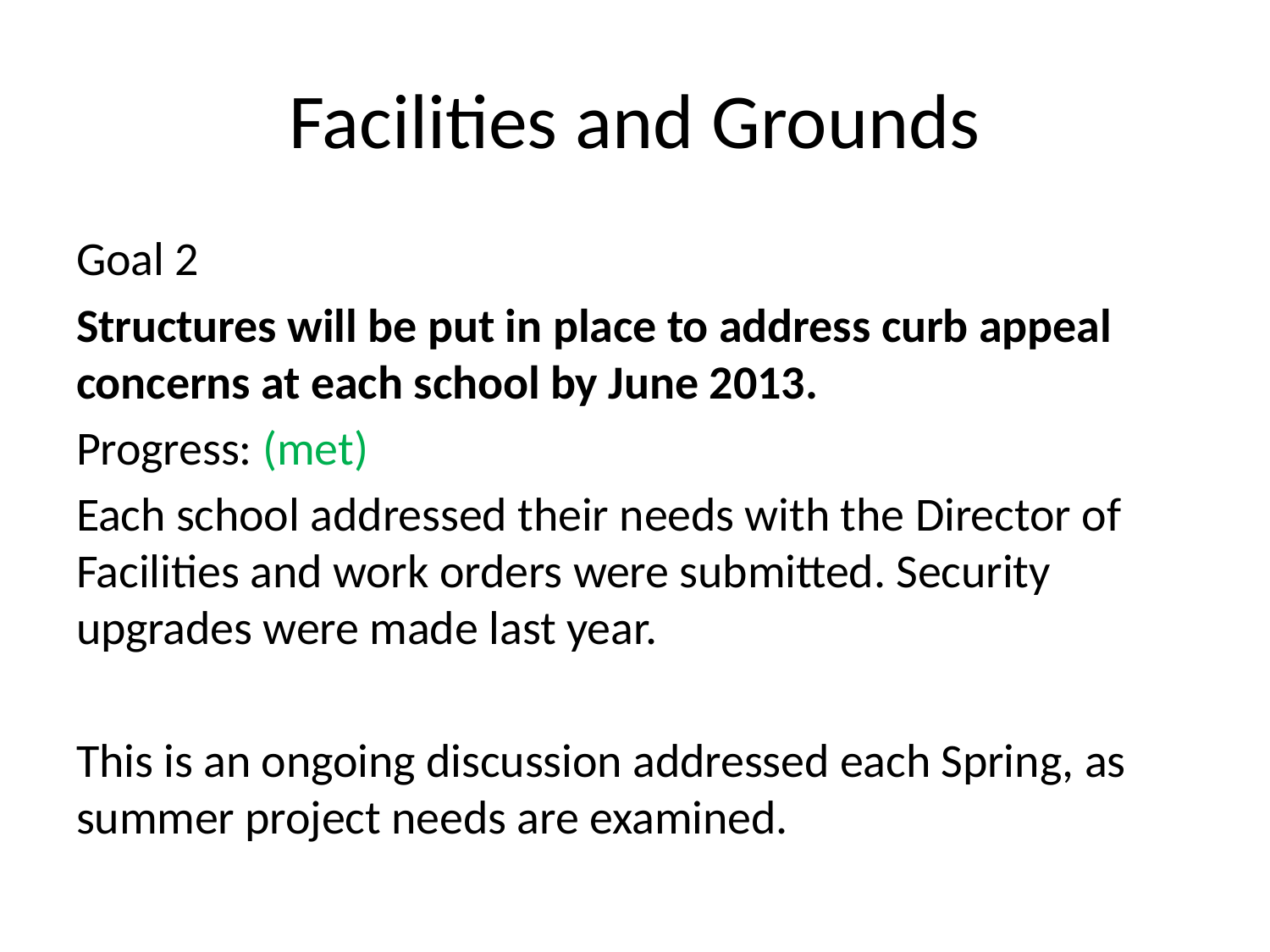

# Facilities and Grounds
Goal 2
Structures will be put in place to address curb appeal concerns at each school by June 2013.
Progress: (met)
Each school addressed their needs with the Director of Facilities and work orders were submitted. Security upgrades were made last year.

This is an ongoing discussion addressed each Spring, as summer project needs are examined.